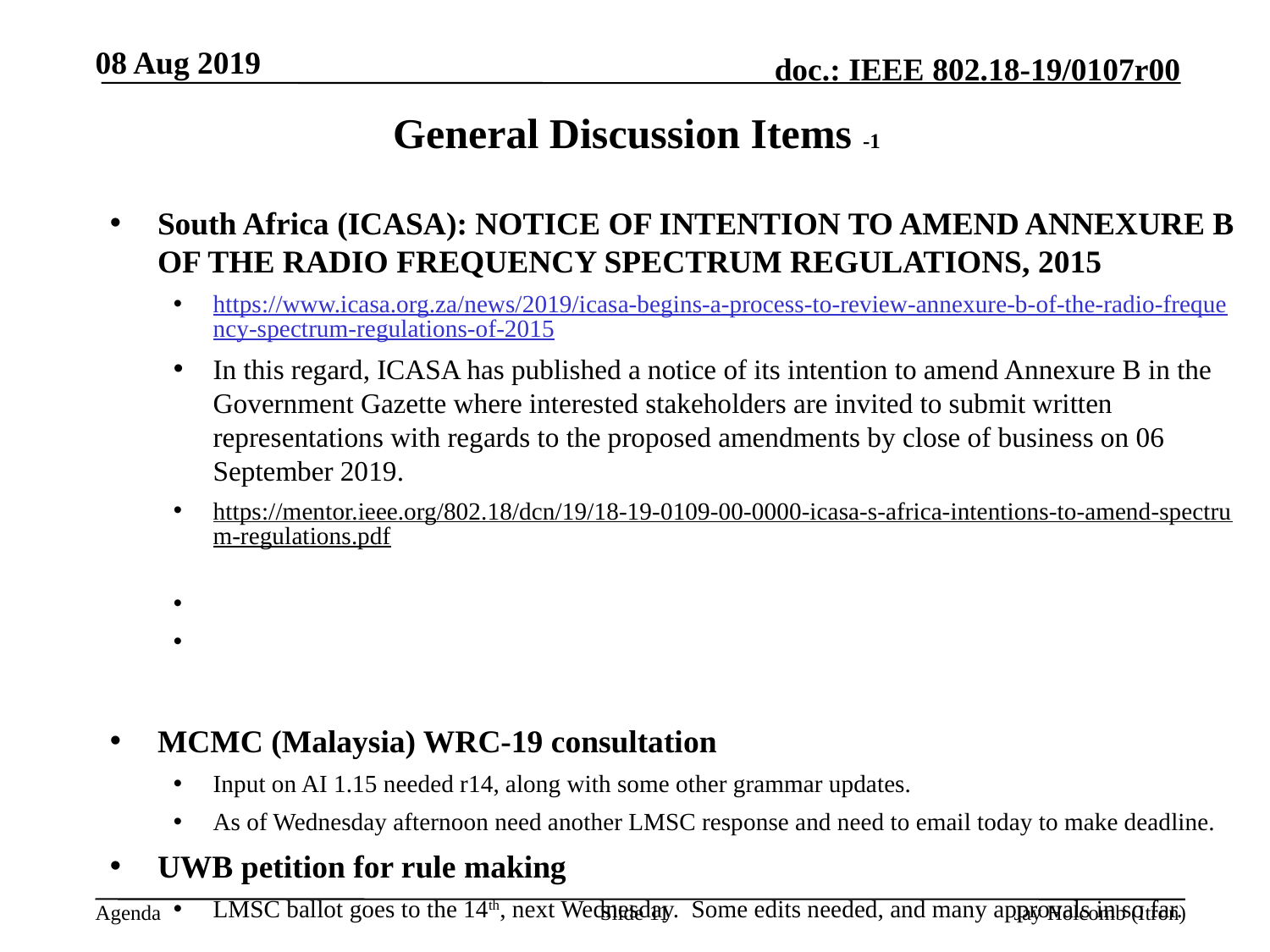

08 Aug 2019
# General Discussion Items -1

South Africa (ICASA): NOTICE OF INTENTION TO AMEND ANNEXURE B OF THE RADIO FREQUENCY SPECTRUM REGULATIONS, 2015
https://www.icasa.org.za/news/2019/icasa-begins-a-process-to-review-annexure-b-of-the-radio-frequency-spectrum-regulations-of-2015
In this regard, ICASA has published a notice of its intention to amend Annexure B in the Government Gazette where interested stakeholders are invited to submit written representations with regards to the proposed amendments by close of business on 06 September 2019.
https://mentor.ieee.org/802.18/dcn/19/18-19-0109-00-0000-icasa-s-africa-intentions-to-amend-spectrum-regulations.pdf

MCMC (Malaysia) WRC-19 consultation
Input on AI 1.15 needed r14, along with some other grammar updates.
As of Wednesday afternoon need another LMSC response and need to email today to make deadline.
UWB petition for rule making
LMSC ballot goes to the 14th, next Wednesday.  Some edits needed, and many approvals in so far.

Slide 11
Jay Holcomb (Itron)